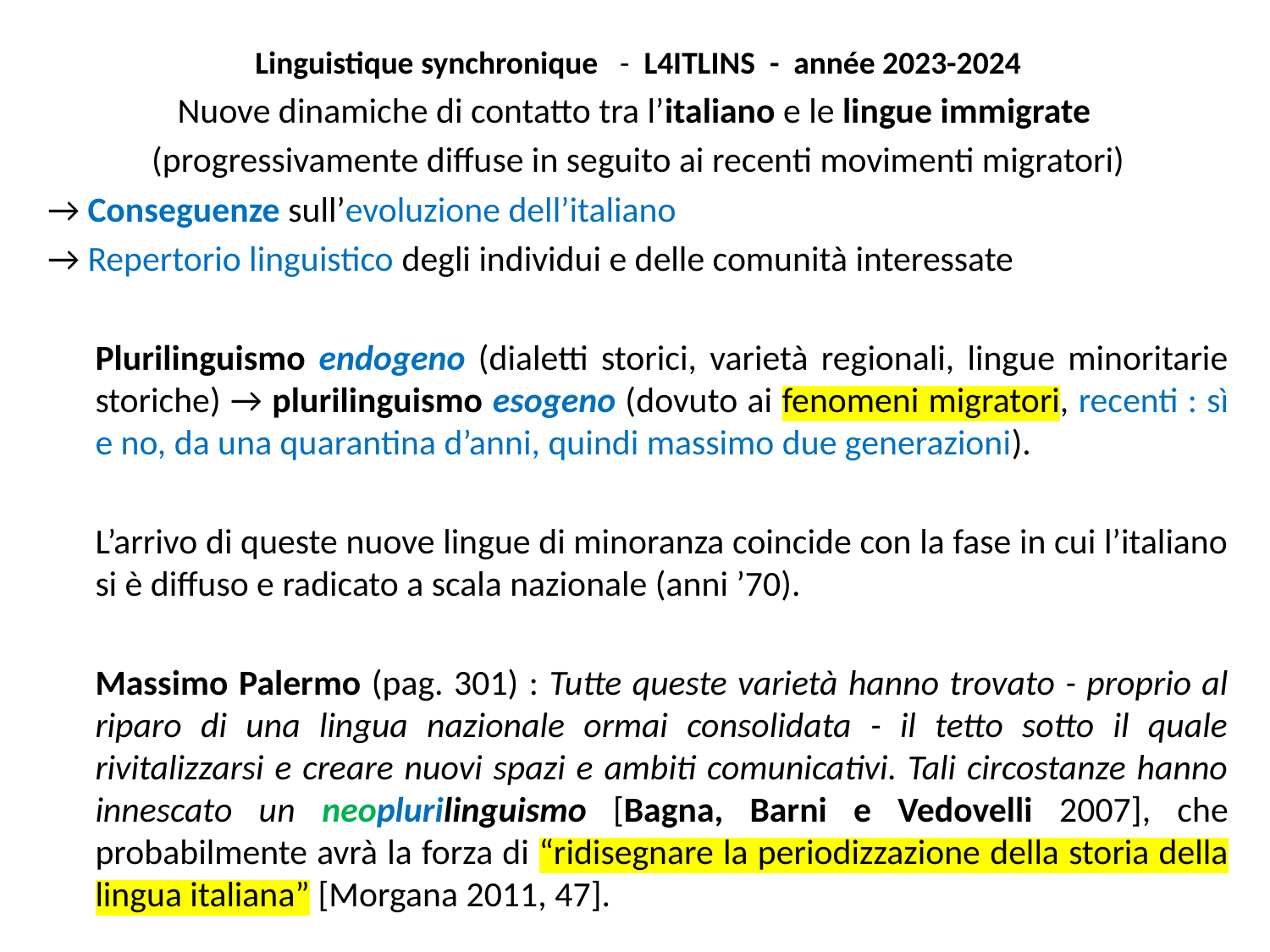

Linguistique synchronique   -  L4ITLINS  -  année 2023-2024
Nuove dinamiche di contatto tra l’italiano e le lingue immigrate
(progressivamente diffuse in seguito ai recenti movimenti migratori)
→ Conseguenze sull’evoluzione dell’italiano
→ Repertorio linguistico degli individui e delle comunità interessate

	Plurilinguismo endogeno (dialetti storici, varietà regionali, lingue minoritarie storiche) → plurilinguismo esogeno (dovuto ai fenomeni migratori, recenti : sì e no, da una quarantina d’anni, quindi massimo due generazioni).

	L’arrivo di queste nuove lingue di minoranza coincide con la fase in cui l’italiano si è diffuso e radicato a scala nazionale (anni ’70).

	Massimo Palermo (pag. 301) : Tutte queste varietà hanno trovato - proprio al riparo di una lingua nazionale ormai consolidata - il tetto sotto il quale rivitalizzarsi e creare nuovi spazi e ambiti comunicativi. Tali circostanze hanno innescato un neoplurilinguismo [Bagna, Barni e Vedovelli 2007], che probabilmente avrà la forza di “ridisegnare la periodizzazione della storia della lingua italiana” [Morgana 2011, 47].

#